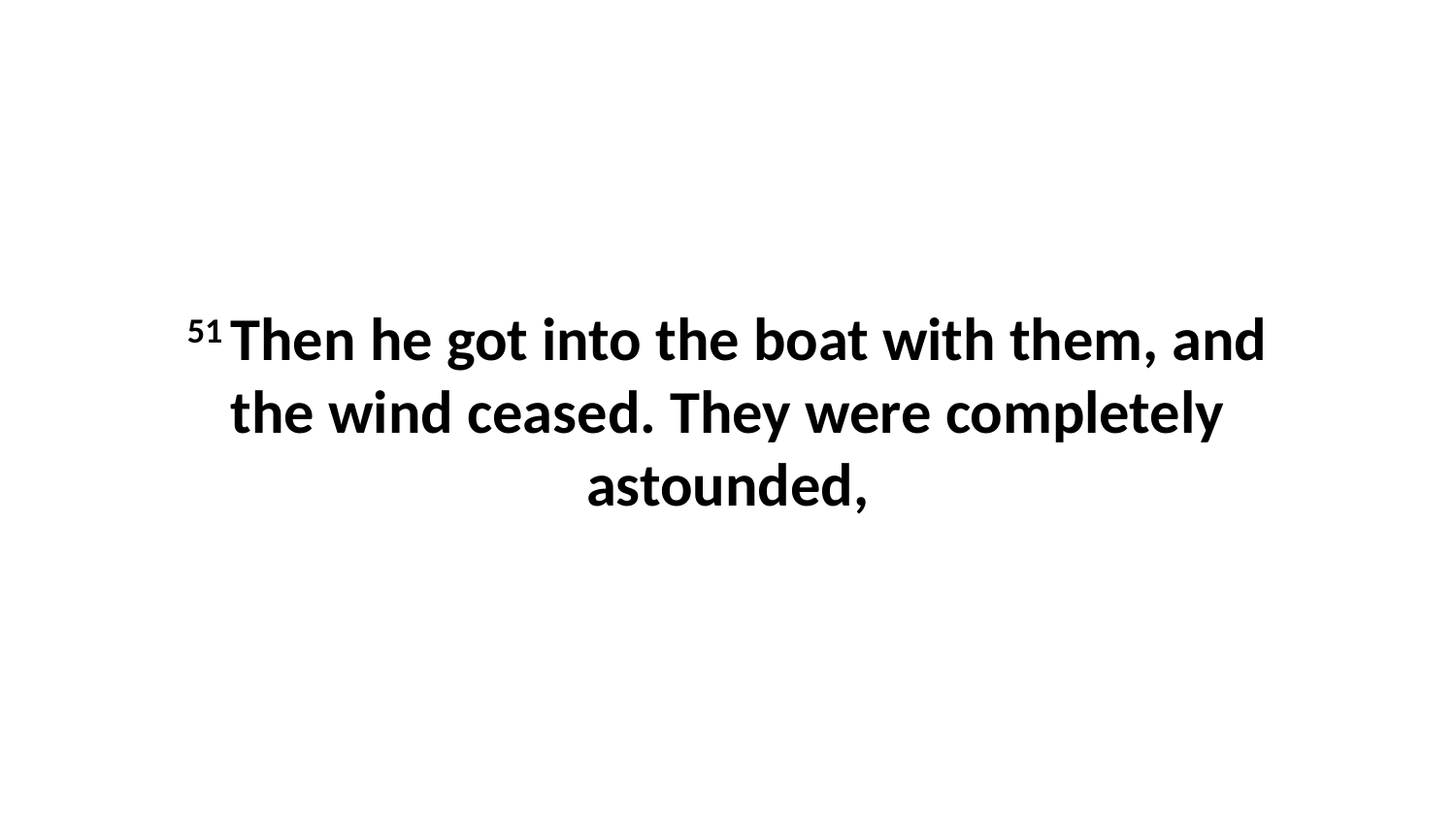

51 Then he got into the boat with them, and the wind ceased. They were completely astounded,